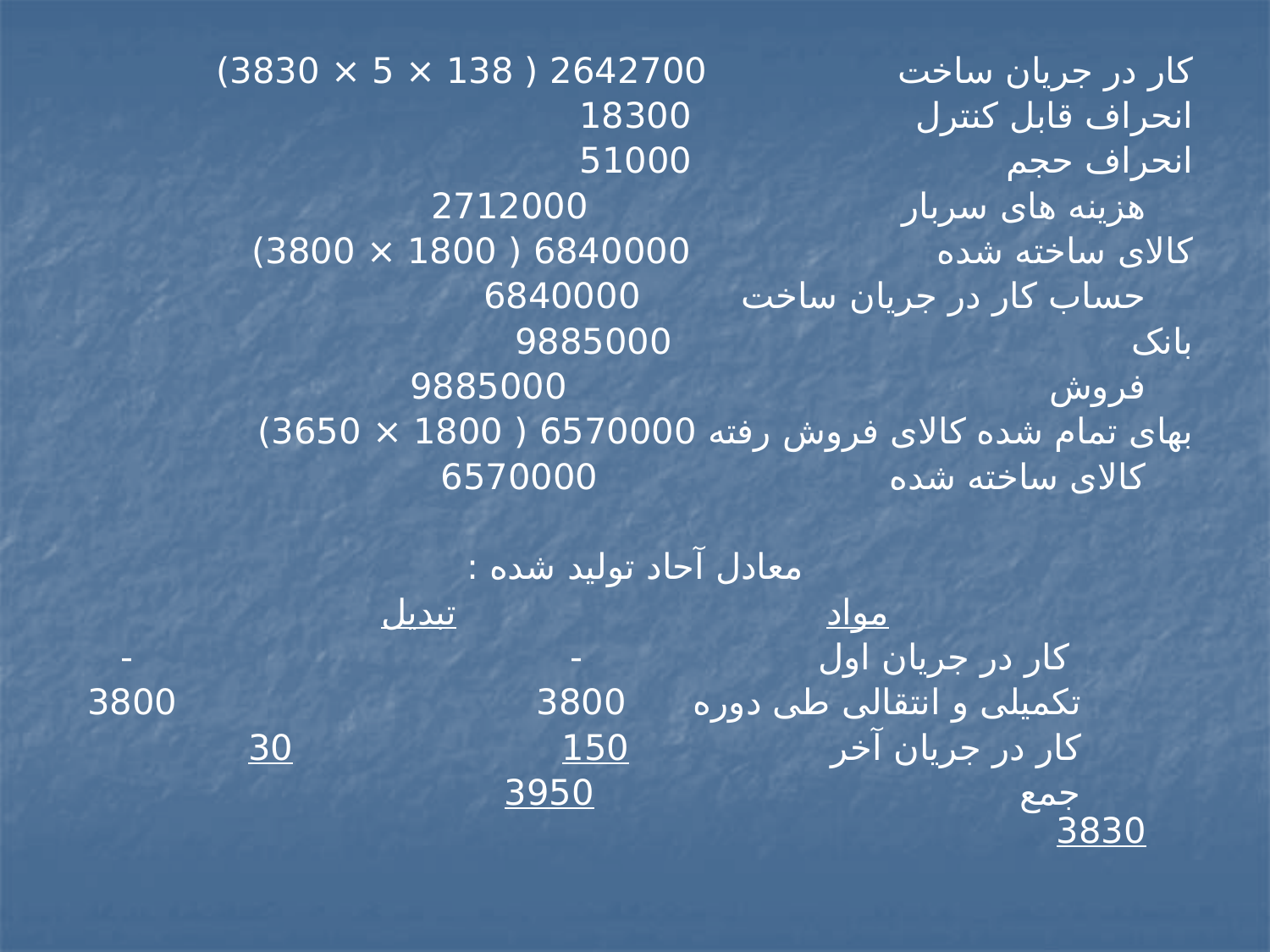

کار در جریان ساخت                 2642700 ( 138 × 5 × 3830)
انحراف قابل کنترل                    18300
انحراف حجم                            51000
		هزینه های سربار                            2712000
کالای ساخته شده                      6840000 ( 1800 × 3800)
		حساب کار در جریان ساخت         6840000
بانک                                         9885000
		فروش                                           9885000
بهای تمام شده کالای فروش رفته 6570000 ( 1800 × 3650)
		کالای ساخته شده                          6570000

معادل آحاد تولید شده :
مواد                                 تبدیل
           کار در جریان اول                     -                                       -
          تکمیلی و انتقالی طی دوره      3800                                3800
          کار در جریان آخر                  150	                        30
          جمع                                      3950                                3830